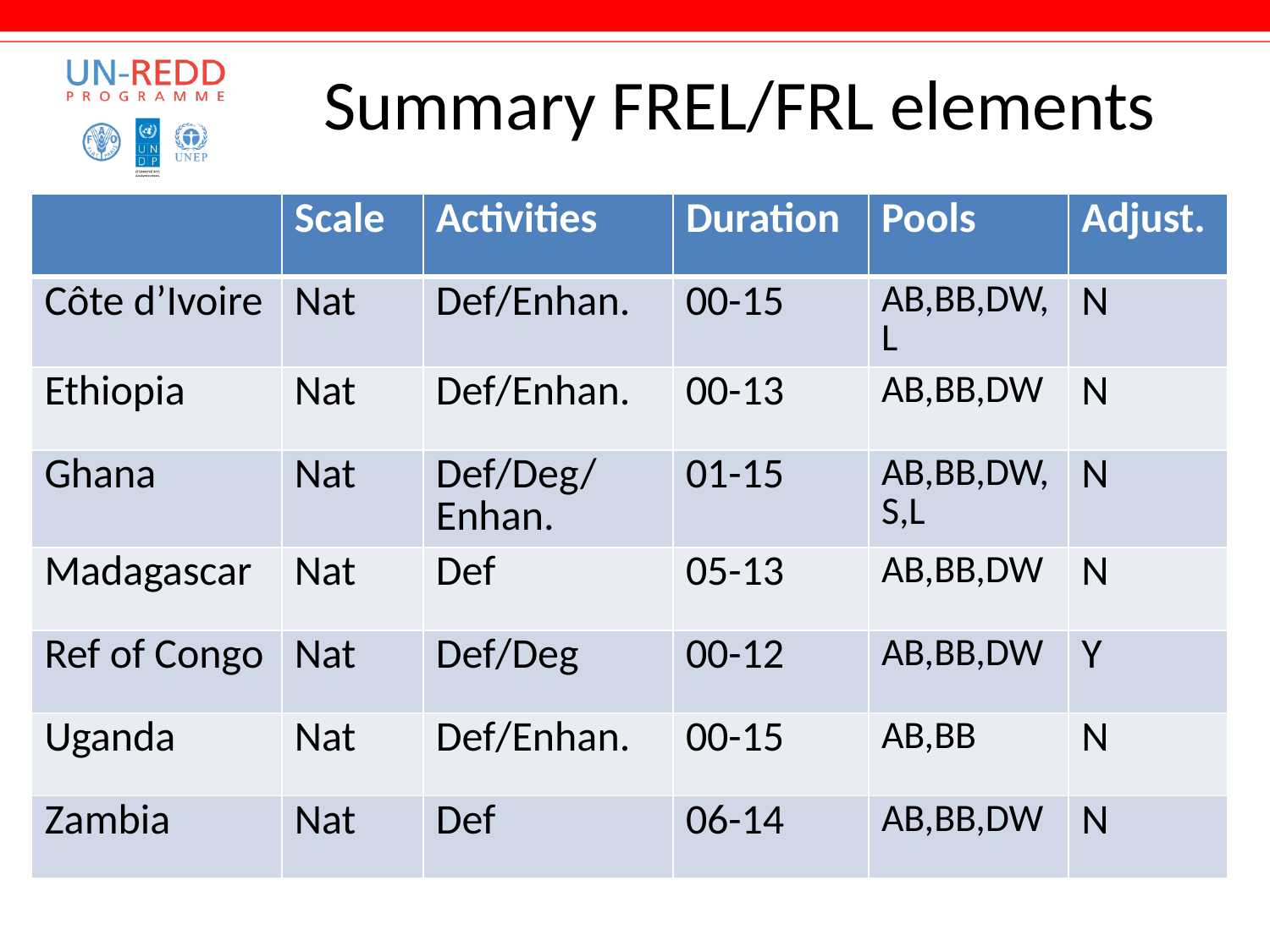

Summary FREL/FRL elements
|  | Scale | Activities | Duration | Pools | Adjust. |
| --- | --- | --- | --- | --- | --- |
| Côte d’Ivoire | Nat | Def/Enhan. | 00-15 | AB,BB,DW,L | N |
| Ethiopia | Nat | Def/Enhan. | 00-13 | AB,BB,DW | N |
| Ghana | Nat | Def/Deg/Enhan. | 01-15 | AB,BB,DW,S,L | N |
| Madagascar | Nat | Def | 05-13 | AB,BB,DW | N |
| Ref of Congo | Nat | Def/Deg | 00-12 | AB,BB,DW | Y |
| Uganda | Nat | Def/Enhan. | 00-15 | AB,BB | N |
| Zambia | Nat | Def | 06-14 | AB,BB,DW | N |